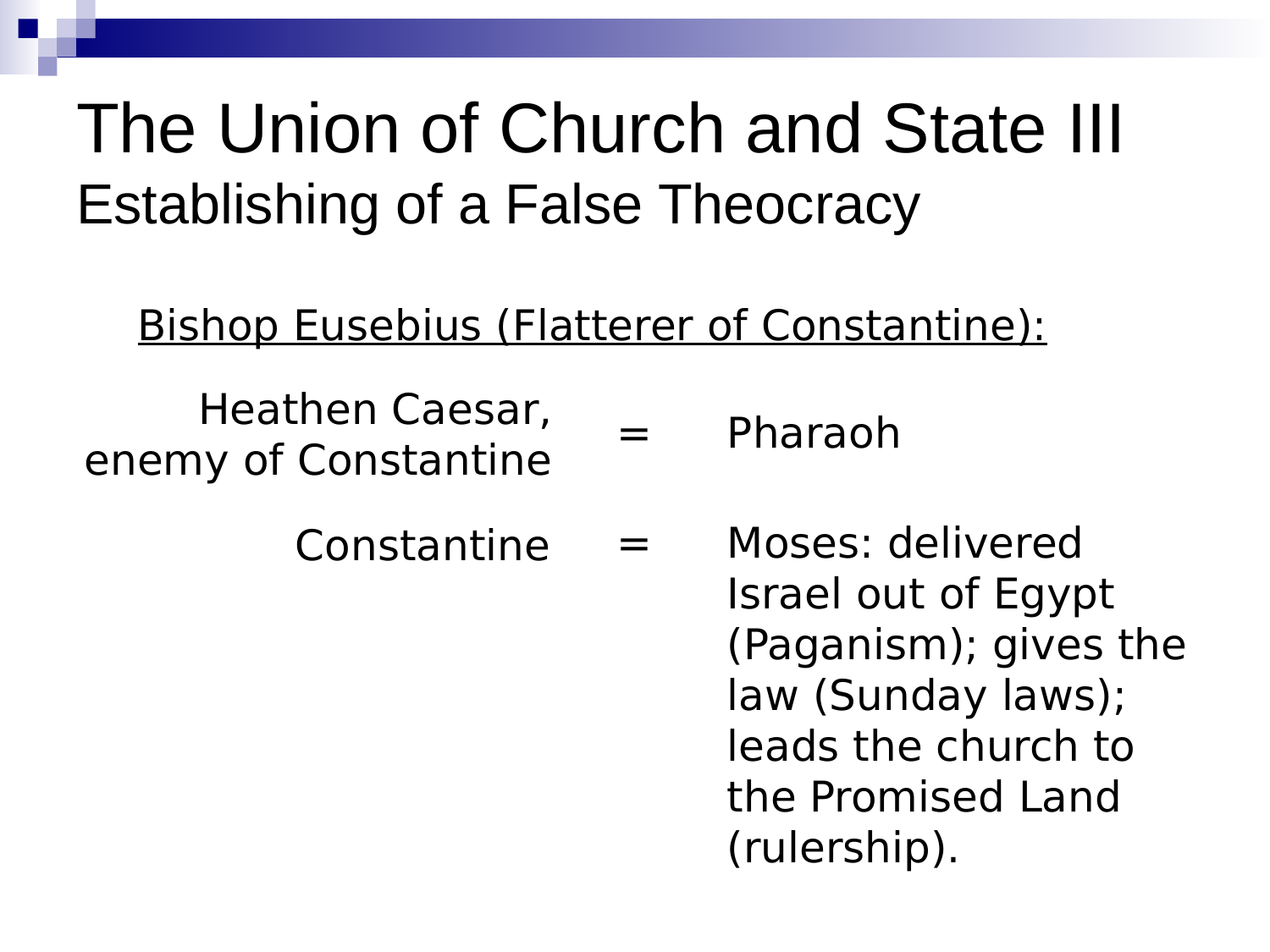

# The Union of Church and State III Establishing of a False Theocracy
Bishop Eusebius (Flatterer of Constantine):
Heathen Caesar, enemy of Constantine
=
Pharaoh
Moses: delivered Israel out of Egypt (Paganism); gives the law (Sunday laws); leads the church to the Promised Land (rulership).
=
Constantine